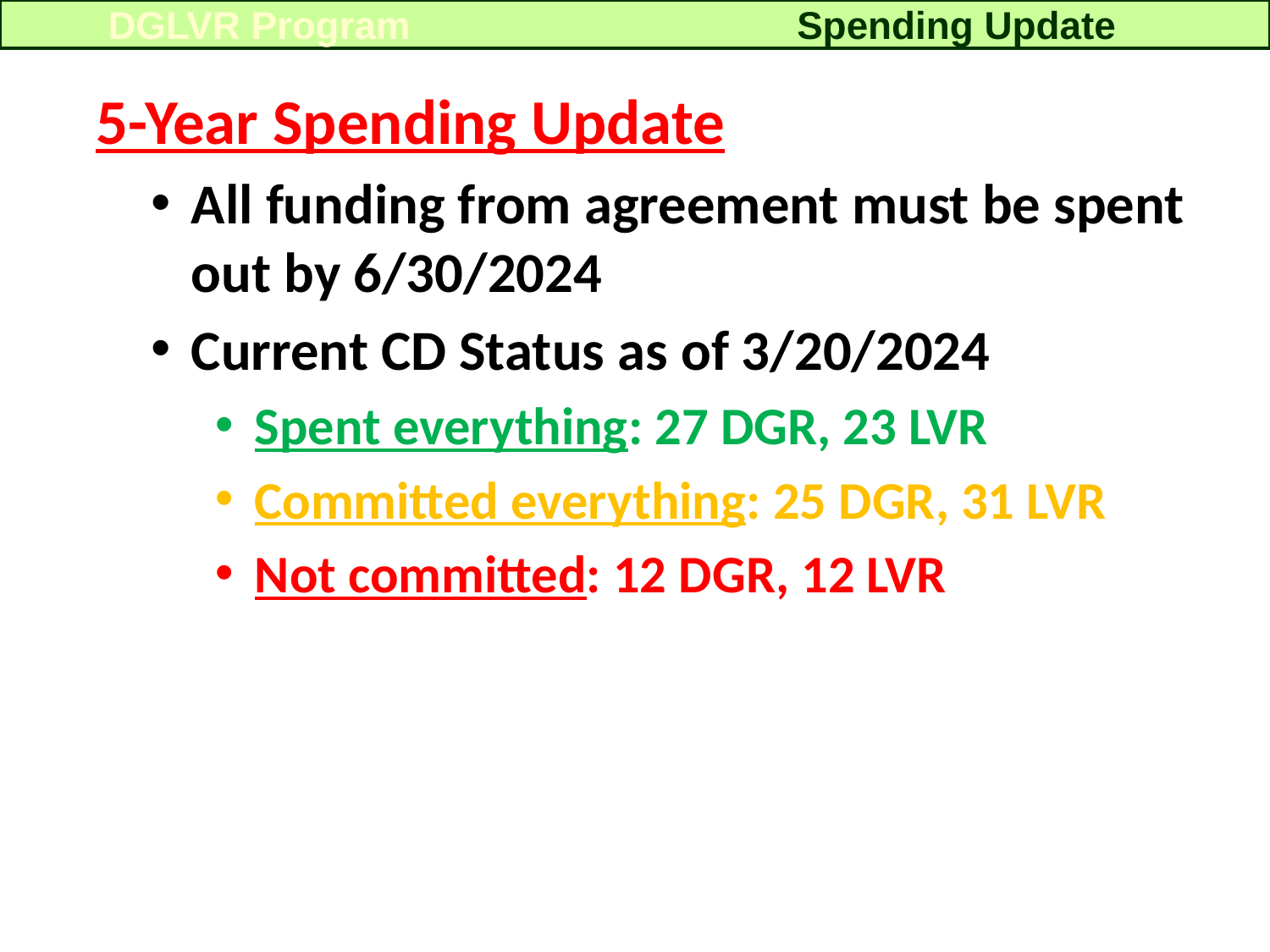

Spending Update
DGLVR Program
5-Year Spending Update
All funding from agreement must be spent out by 6/30/2024
Current CD Status as of 3/20/2024
Spent everything: 27 DGR, 23 LVR
Committed everything: 25 DGR, 31 LVR
Not committed: 12 DGR, 12 LVR